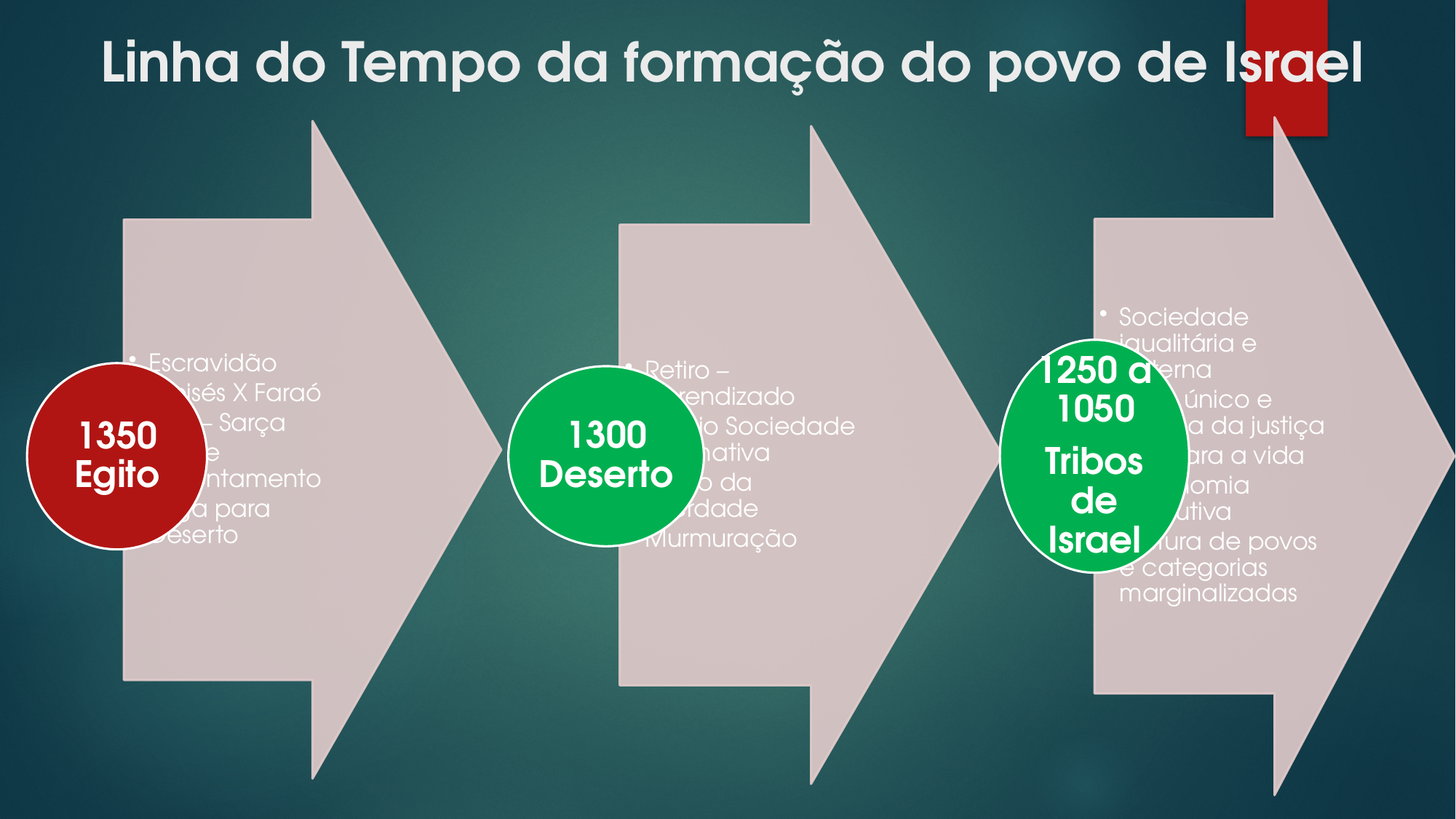

# Linha do Tempo da formação do povo de Israel
Escravidão
Moisés X Faraó
Êx 3 – Sarça
Luta e Enfrentamento
Fuga para Deserto
1350 Egito
Retiro – aprendizado
Ensaio Sociedade alternativa
Preço da liberdade
Murmuração
1300 Deserto
Sociedade igualitária e fraterna
Deus único e prática da justiça
Leis para a vida
Autonomia produtiva
Mistura de povos e categorias marginalizadas
1250 a 1050
Tribos de Israel